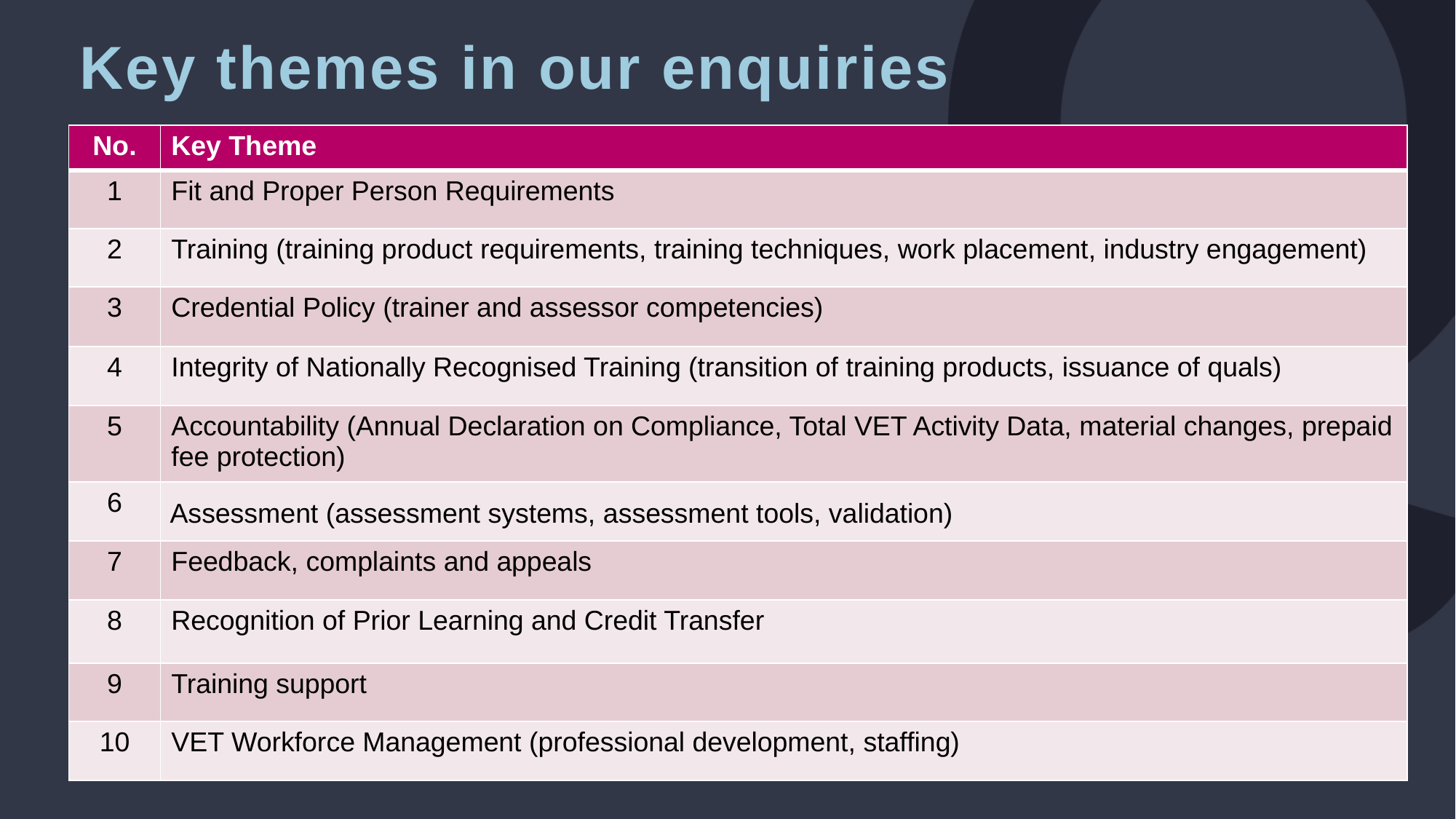

Key themes in our enquiries
| No. | Key Theme |
| --- | --- |
| 1 | Fit and Proper Person Requirements |
| 2 | Training (training product requirements, training techniques, work placement, industry engagement) |
| 3 | Credential Policy (trainer and assessor competencies) |
| 4 | Integrity of Nationally Recognised Training (transition of training products, issuance of quals) |
| 5 | Accountability (Annual Declaration on Compliance, Total VET Activity Data, material changes, prepaid fee protection) |
| 6 | Assessment (assessment systems, assessment tools, validation) |
| 7 | Feedback, complaints and appeals |
| 8 | Recognition of Prior Learning and Credit Transfer |
| 9 | Training support |
| 10 | VET Workforce Management (professional development, staffing) |